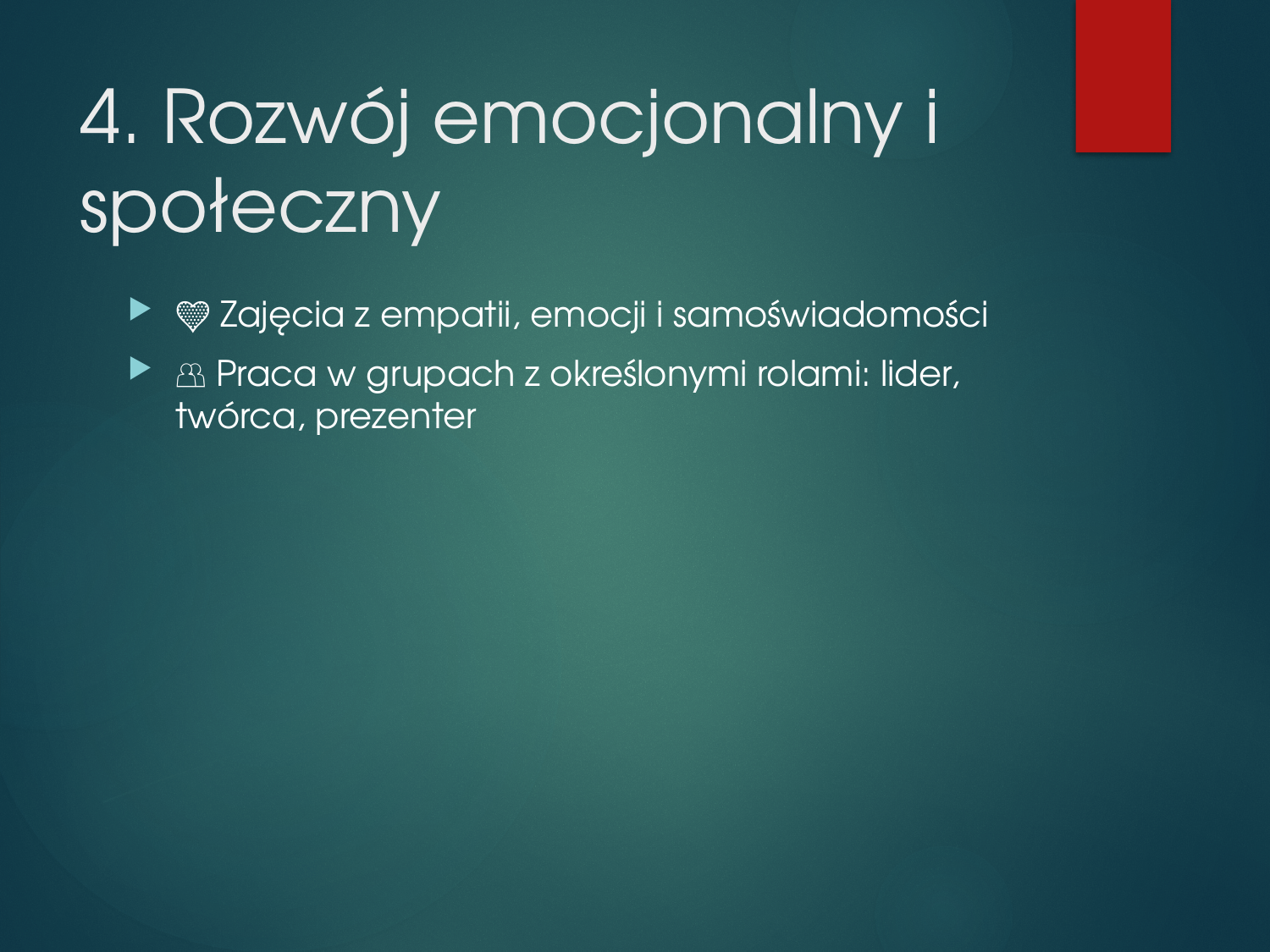

# 4. Rozwój emocjonalny i społeczny
💛 Zajęcia z empatii, emocji i samoświadomości
👥 Praca w grupach z określonymi rolami: lider, twórca, prezenter